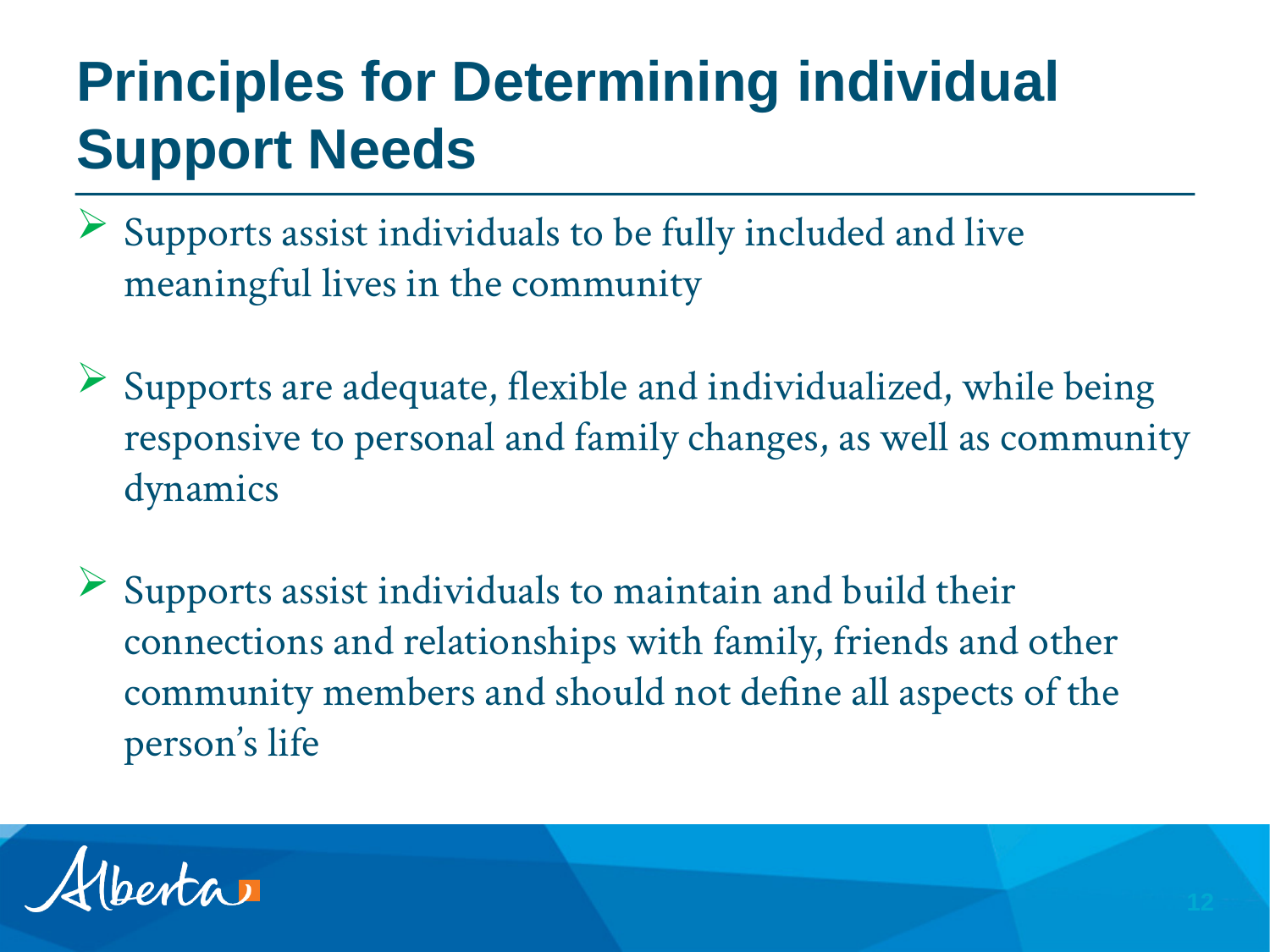

# Principles for Determining individual Support Needs
Supports assist individuals to be fully included and live meaningful lives in the community

Supports are adequate, flexible and individualized, while being responsive to personal and family changes, as well as community dynamics

Supports assist individuals to maintain and build their connections and relationships with family, friends and other community members and should not define all aspects of the person’s life

12